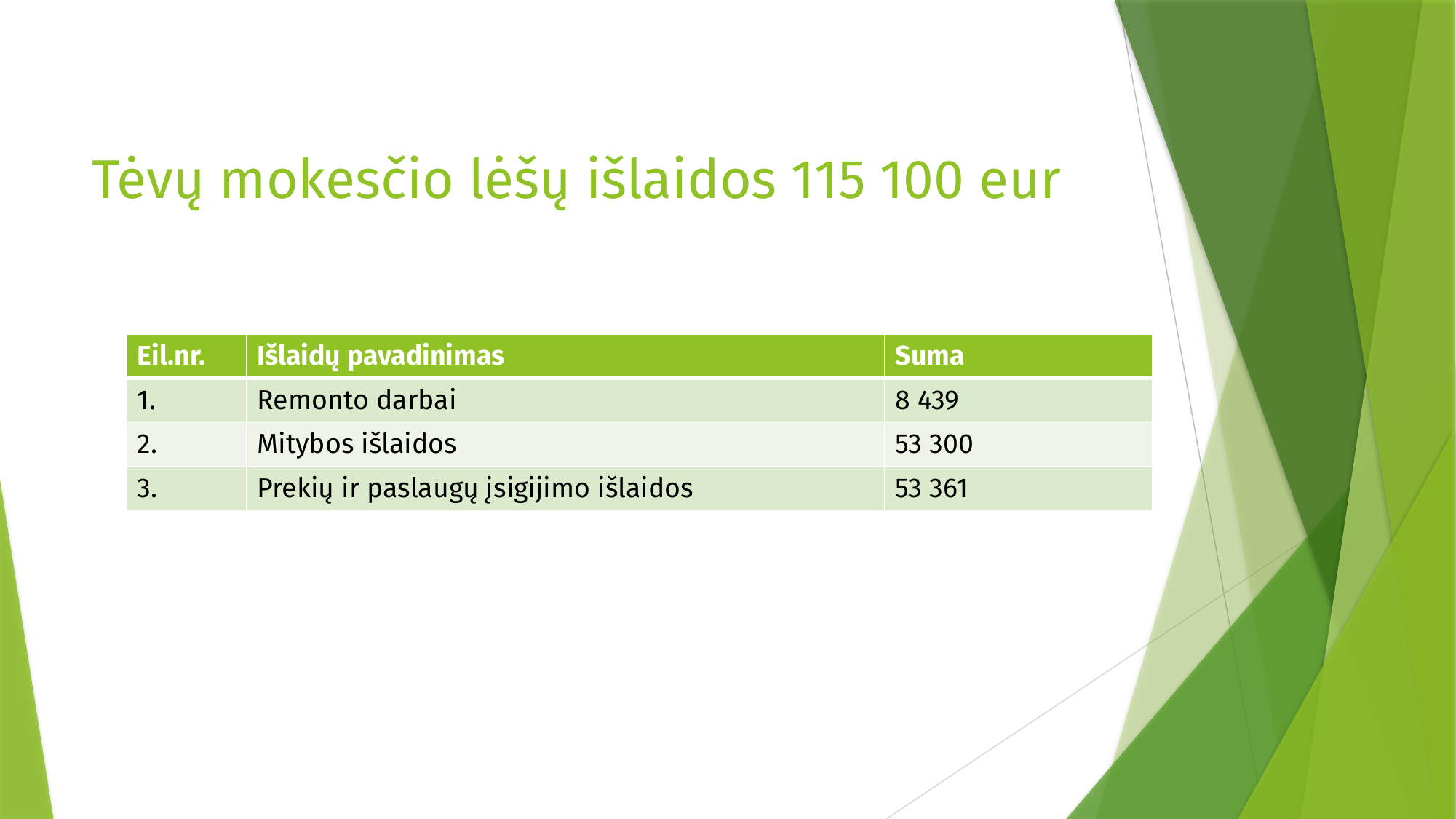

# Tėvų mokesčio lėšų išlaidos 115 100 eur
| Eil.nr. | Išlaidų pavadinimas | Suma |
| --- | --- | --- |
| 1. | Remonto darbai | 8 439 |
| 2. | Mitybos išlaidos | 53 300 |
| 3. | Prekių ir paslaugų įsigijimo išlaidos | 53 361 |